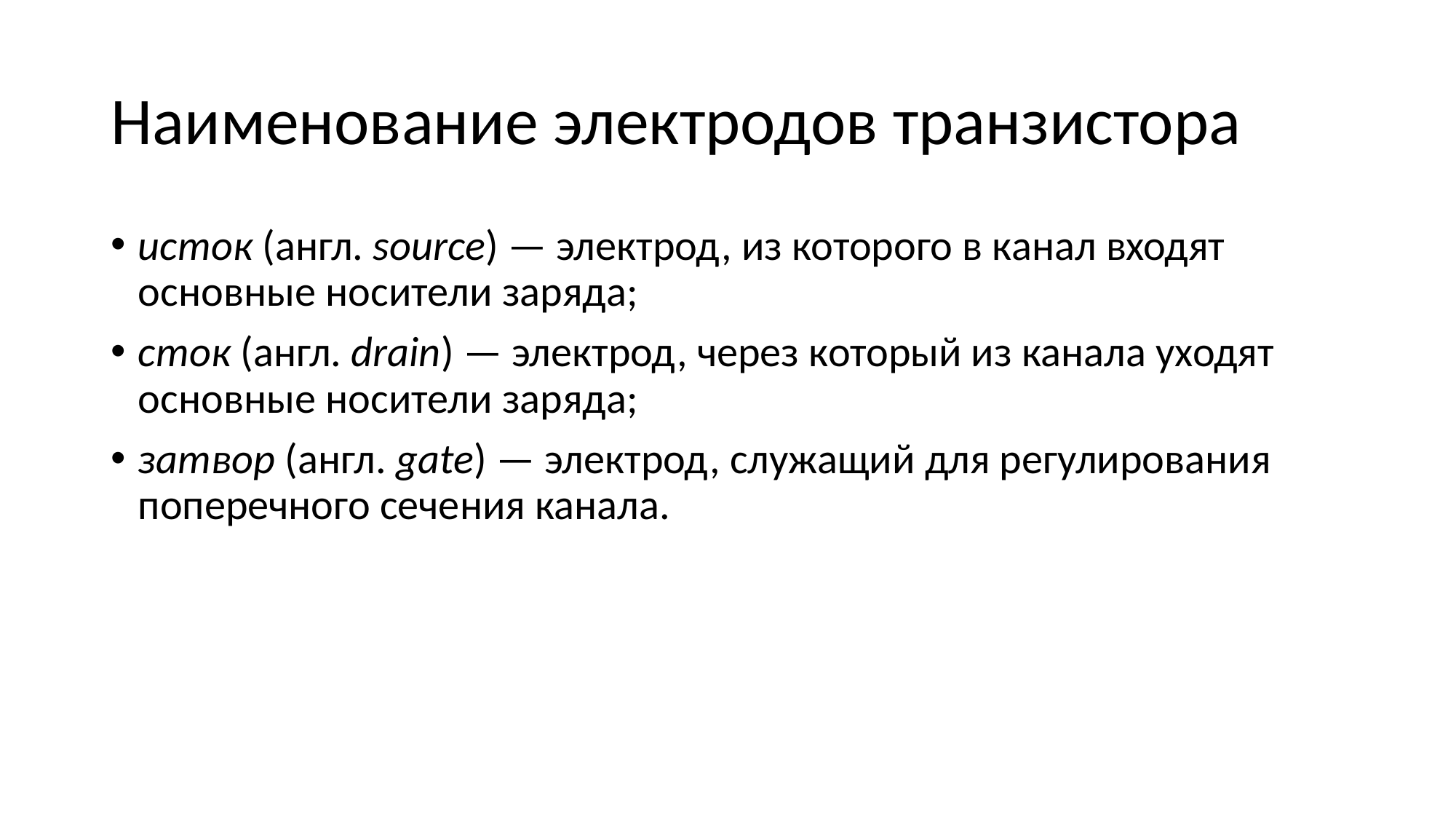

# Наименование электродов транзистора
исток (англ. source) — электрод, из которого в канал входят основные носители заряда;
сток (англ. drain) — электрод, через который из канала уходят основные носители заряда;
затвор (англ. gate) — электрод, служащий для регулирования поперечного сечения канала.